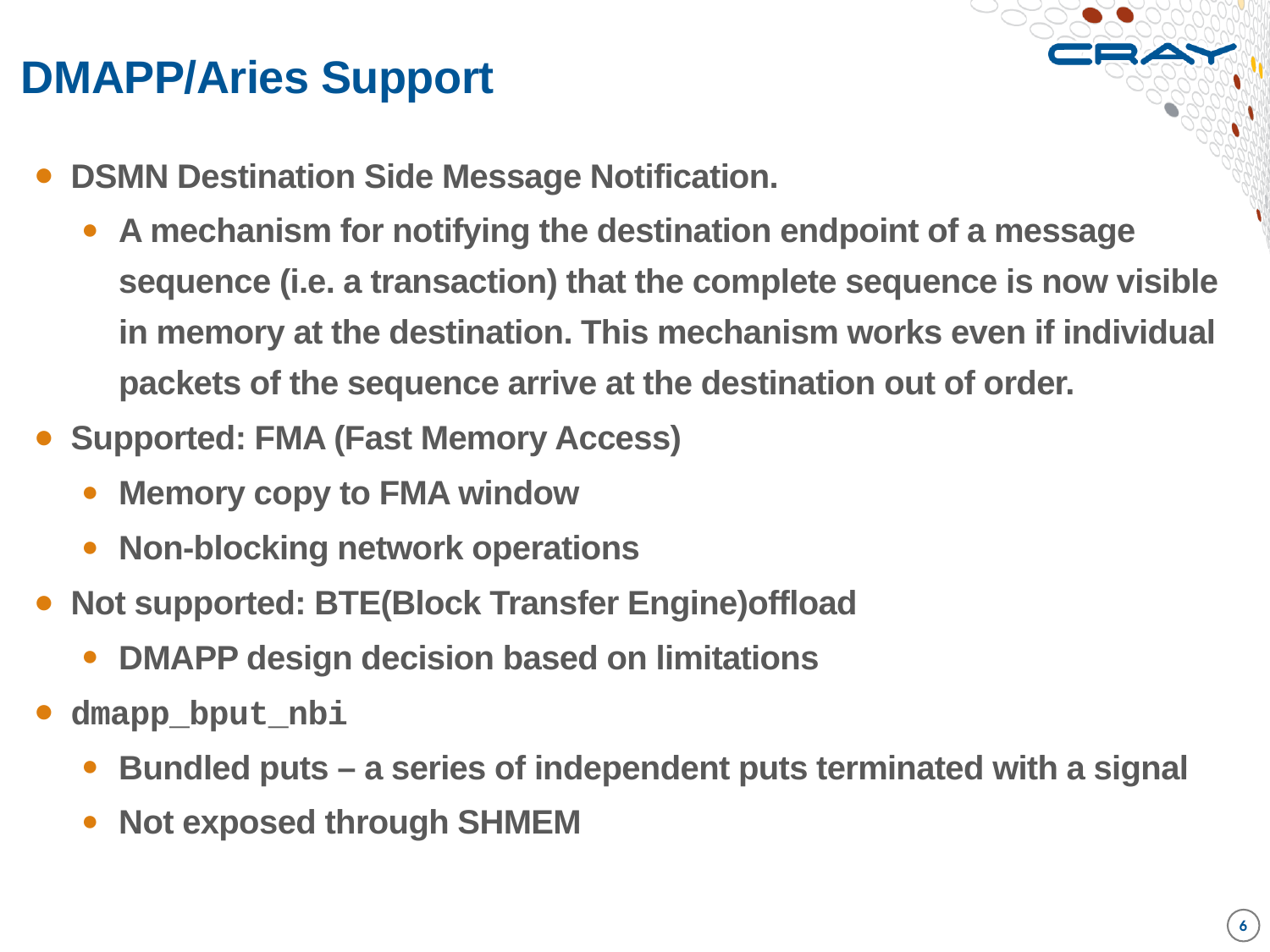

# DMAPP/Aries Support
DSMN Destination Side Message Notification.
A mechanism for notifying the destination endpoint of a message sequence (i.e. a transaction) that the complete sequence is now visible in memory at the destination. This mechanism works even if individual packets of the sequence arrive at the destination out of order.
Supported: FMA (Fast Memory Access)
Memory copy to FMA window
Non-blocking network operations
Not supported: BTE(Block Transfer Engine)offload
DMAPP design decision based on limitations
dmapp_bput_nbi
Bundled puts – a series of independent puts terminated with a signal
Not exposed through SHMEM
6